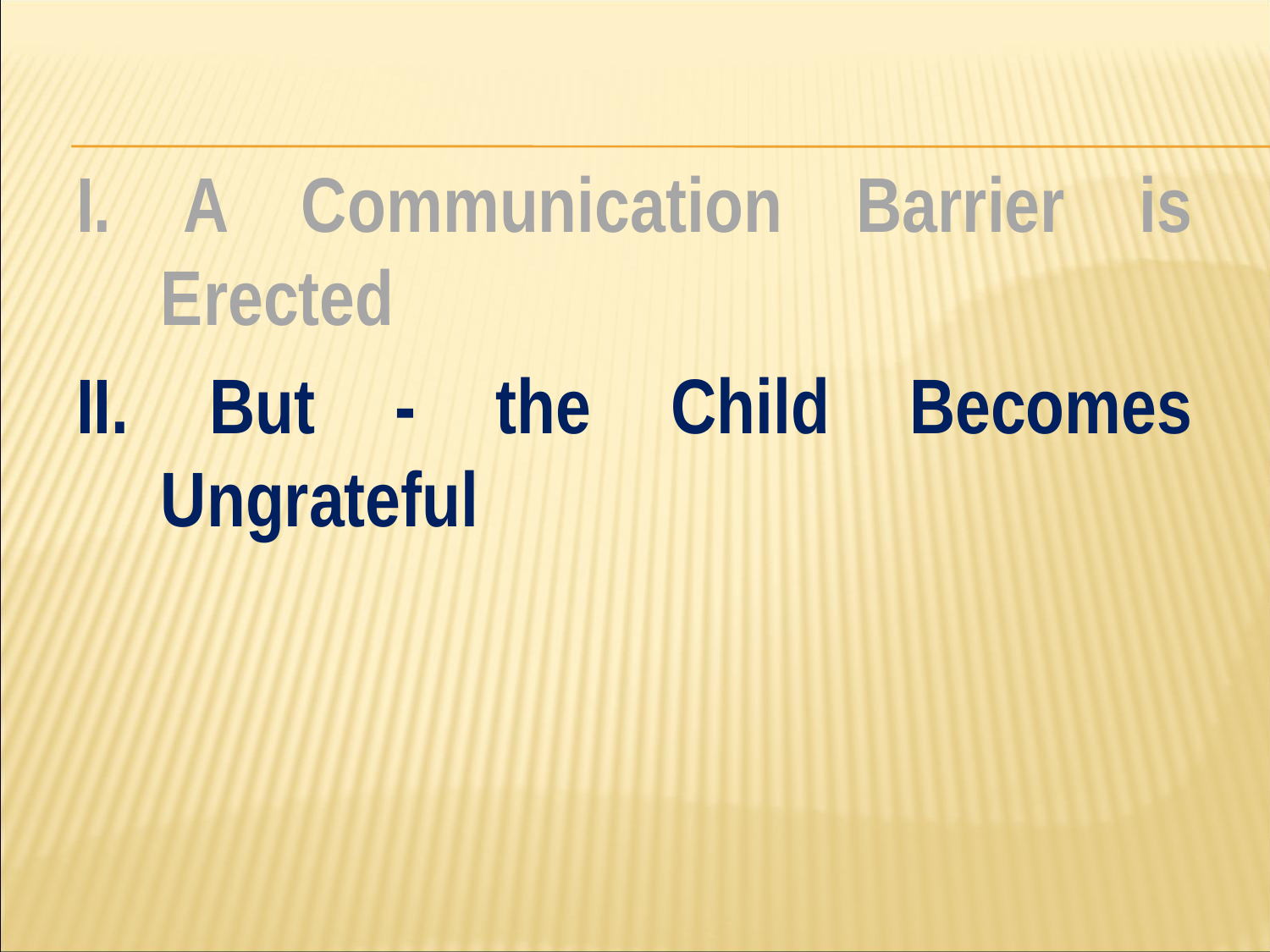

#
I. A Communication Barrier is Erected
II. But - the Child Becomes Ungrateful